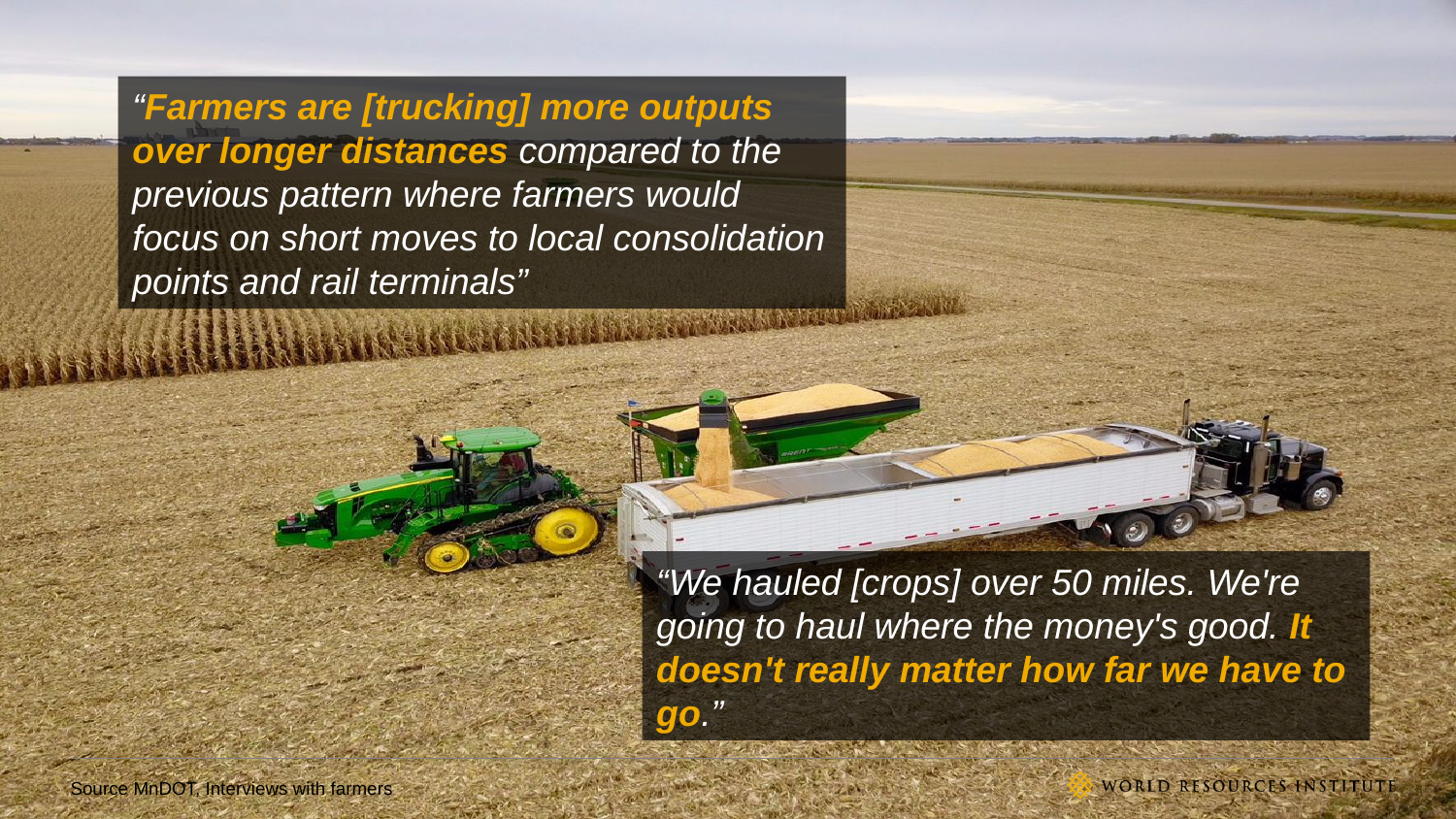

“Farmers are [trucking] more outputs over longer distances compared to the previous pattern where farmers would focus on short moves to local consolidation points and rail terminals”
“We hauled [crops] over 50 miles. We're going to haul where the money's good. It doesn't really matter how far we have to go.”
Source MnDOT, Interviews with farmers